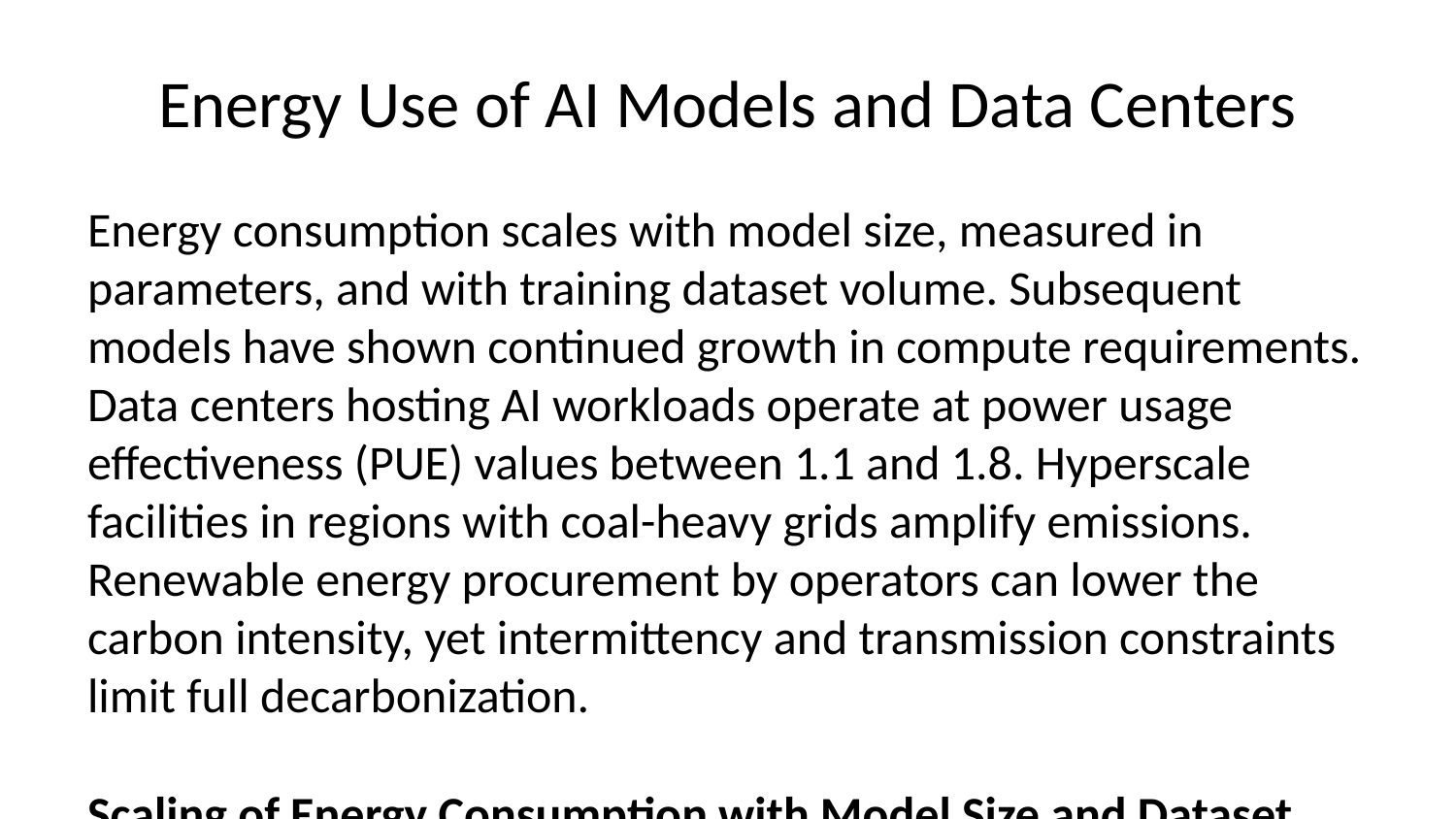

# Energy Use of AI Models and Data Centers
Energy consumption scales with model size, measured in parameters, and with training dataset volume. Subsequent models have shown continued growth in compute requirements. Data centers hosting AI workloads operate at power usage effectiveness (PUE) values between 1.1 and 1.8. Hyperscale facilities in regions with coal-heavy grids amplify emissions. Renewable energy procurement by operators can lower the carbon intensity, yet intermittency and transmission constraints limit full decarbonization.
Scaling of Energy Consumption with Model Size and Dataset Volume
Energy requirements for training large AI models increase with the number of parameters and the volume of training data. This relationship arises from the quadratic or higher scaling of compute operations in transformer-based architectures.
Example
Training the GPT-3 model with 175 billion parameters required an estimated 1287 megawatt-hours of electricity, generating about 552 tons of carbon dioxide under a typical grid mix, according to estimates cited in the MIT News article on generative AI’s environmental impact.
Growth in Compute Requirements for Subsequent Models
Compute demands for frontier AI models have continued to rise since GPT-3, driven by increases in parameter counts, dataset sizes, and training durations. This trend leads to substantially higher energy use for more recent models.
Example
The power required to train frontier AI models has roughly doubled every six to nine months in recent years, with models such as GPT-4 and successors requiring estimates in the range of tens to hundreds of gigawatt-hours, far exceeding the 1287 MWh used for GPT-3, as documented in analyses of training compute trends.
Power Usage Effectiveness (PUE) in AI Data Centers
Power usage effectiveness (PUE) measures the ratio of total facility energy to the energy delivered to IT equipment. Values for hyperscale AI data centers typically range from 1.1 to 1.8, with leading operators achieving lower figures through advanced cooling and infrastructure design.
Example
Leading hyperscale data centers report fleet-wide PUE values as low as 1.09, compared with an industry average around 1.56, according to Google’s data center efficiency reporting.
Limitations of Renewable Energy Procurement
Operators procure renewable energy through power purchase agreements to reduce carbon intensity. However, the intermittent nature of solar and wind generation, combined with constraints in transmission infrastructure, prevents complete decarbonization of always-on AI workloads.
Example
Although many data center operators have committed to 24/7 carbon-free energy matching, intermittency of renewables and limitations in grid transmission mean that backup or baseload sources are still required, particularly in regions with coal-heavy grids, limiting full decarbonization as noted in discussions of AI energy challenges.